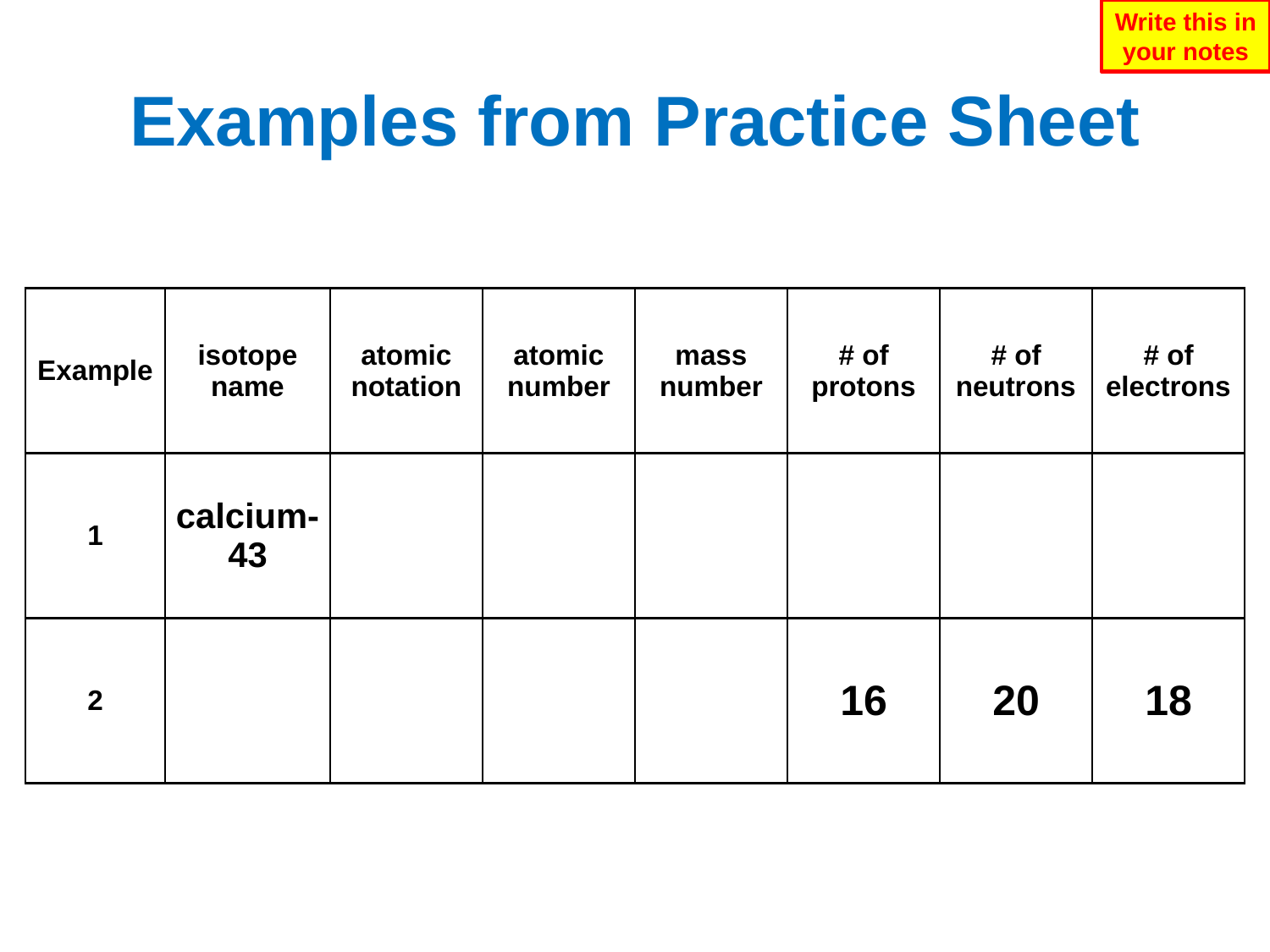

Write this in your notes
# Examples from Practice Sheet
| Example | isotope name | atomic notation | atomic number | mass number | # of protons | # of neutrons | # of electrons |
| --- | --- | --- | --- | --- | --- | --- | --- |
| 1 | calcium-43 |  |  |  |  |  |  |
| 2 |  |  |  |  | 16 | 20 | 18 |